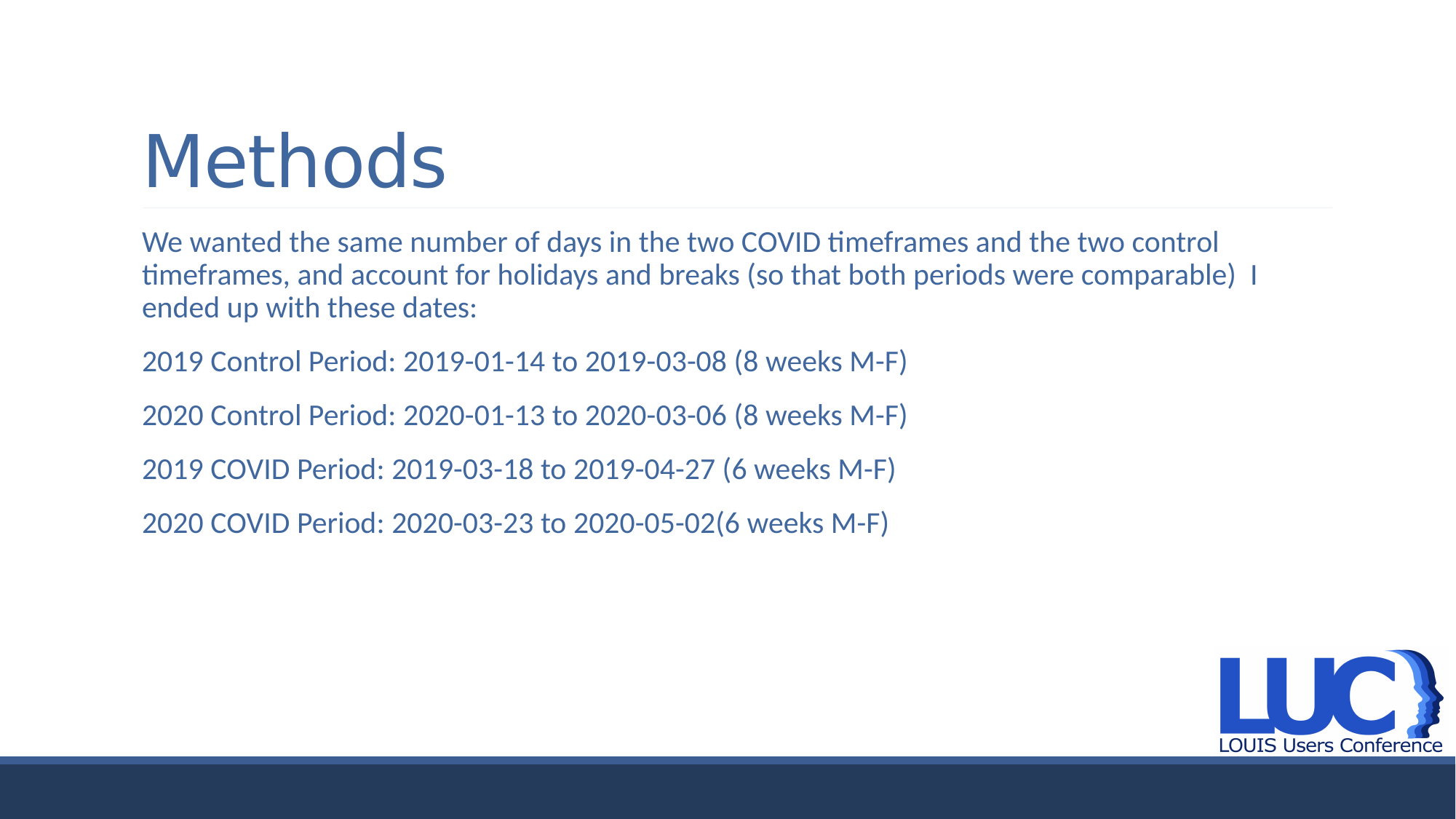

# Methods
We wanted the same number of days in the two COVID timeframes and the two control timeframes, and account for holidays and breaks (so that both periods were comparable)  I ended up with these dates:
2019 Control Period: 2019-01-14 to 2019-03-08 (8 weeks M-F)
2020 Control Period: 2020-01-13 to 2020-03-06 (8 weeks M-F)
2019 COVID Period: 2019-03-18 to 2019-04-27 (6 weeks M-F)
2020 COVID Period: 2020-03-23 to 2020-05-02(6 weeks M-F)